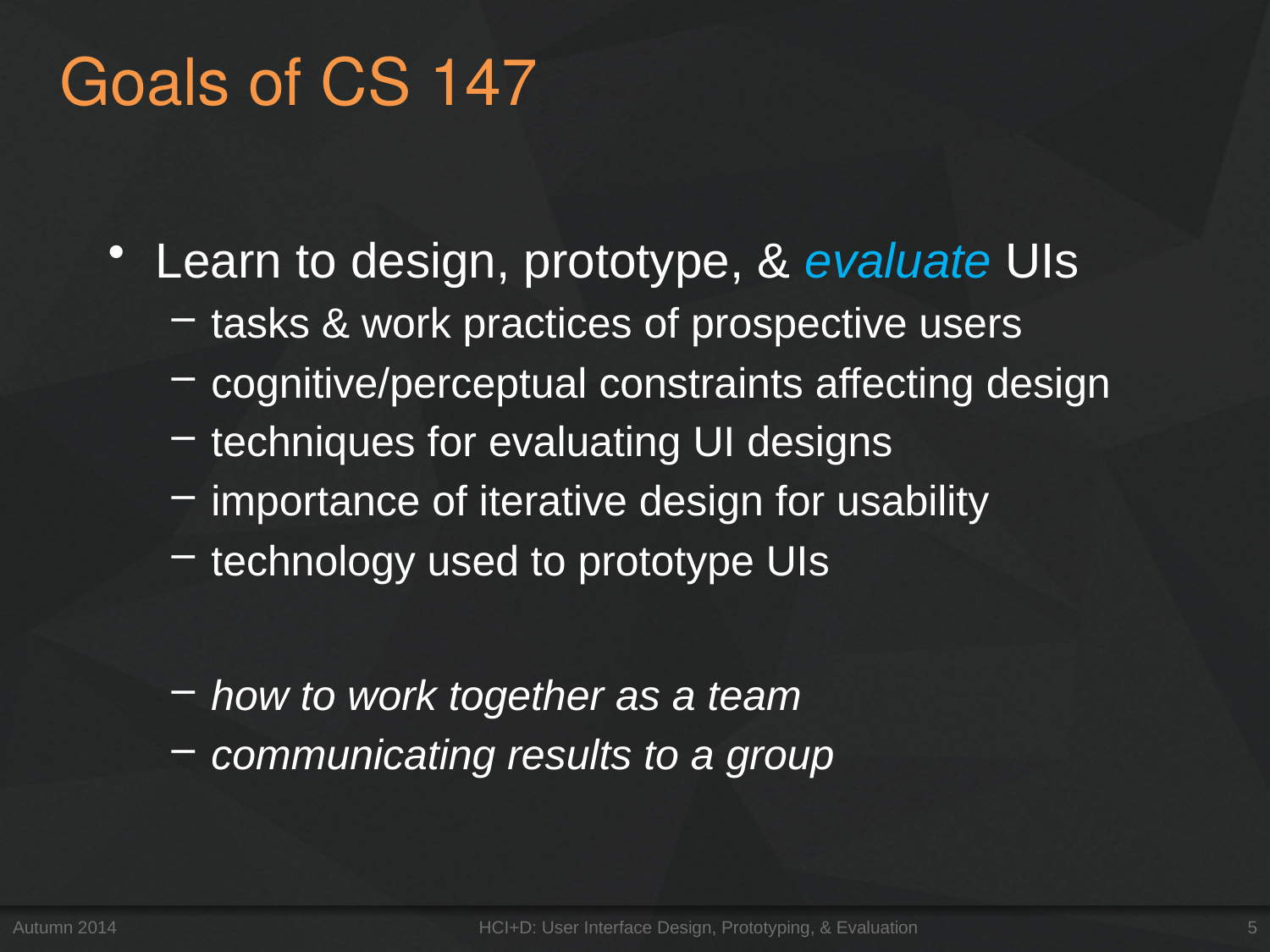

# Goals of CS 147
Learn to design, prototype, & evaluate UIs
tasks & work practices of prospective users
cognitive/perceptual constraints affecting design
techniques for evaluating UI designs
importance of iterative design for usability
technology used to prototype UIs

how to work together as a team
communicating results to a group
Autumn 2014
HCI+D: User Interface Design, Prototyping, & Evaluation
5